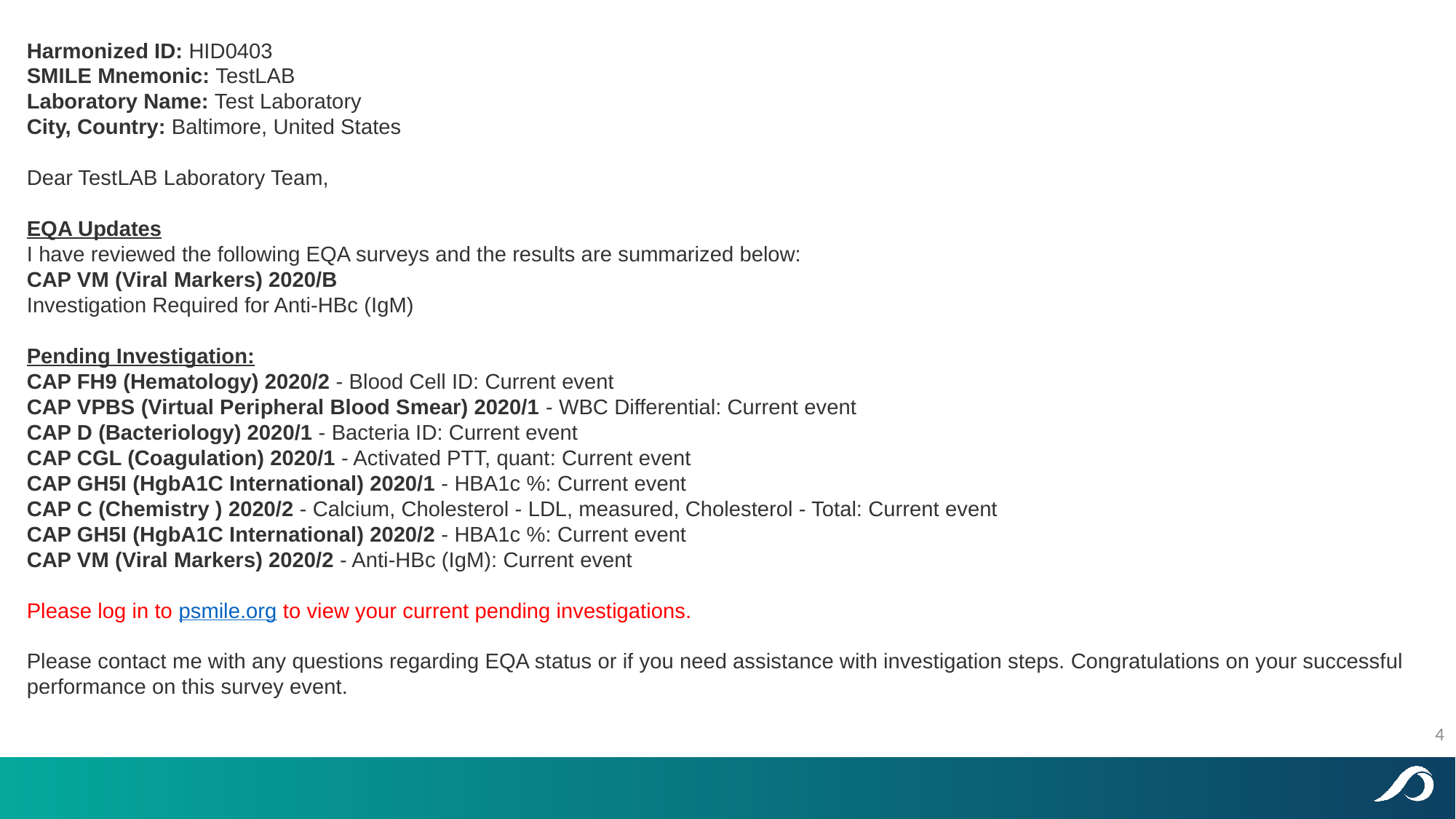

Harmonized ID: HID0403
SMILE Mnemonic: TestLAB
Laboratory Name: Test Laboratory
City, Country: Baltimore, United States

Dear TestLAB Laboratory Team,
EQA Updates
I have reviewed the following EQA surveys and the results are summarized below:
CAP VM (Viral Markers) 2020/B
Investigation Required for Anti-HBc (IgM)
Pending Investigation:
CAP FH9 (Hematology) 2020/2 - Blood Cell ID: Current event
CAP VPBS (Virtual Peripheral Blood Smear) 2020/1 - WBC Differential: Current event
CAP D (Bacteriology) 2020/1 - Bacteria ID: Current event
CAP CGL (Coagulation) 2020/1 - Activated PTT, quant: Current event
CAP GH5I (HgbA1C International) 2020/1 - HBA1c %: Current event
CAP C (Chemistry ) 2020/2 - Calcium, Cholesterol - LDL, measured, Cholesterol - Total: Current event
CAP GH5I (HgbA1C International) 2020/2 - HBA1c %: Current event
CAP VM (Viral Markers) 2020/2 - Anti-HBc (IgM): Current event
Please log in to psmile.org to view your current pending investigations.
Please contact me with any questions regarding EQA status or if you need assistance with investigation steps. Congratulations on your successful performance on this survey event.
4